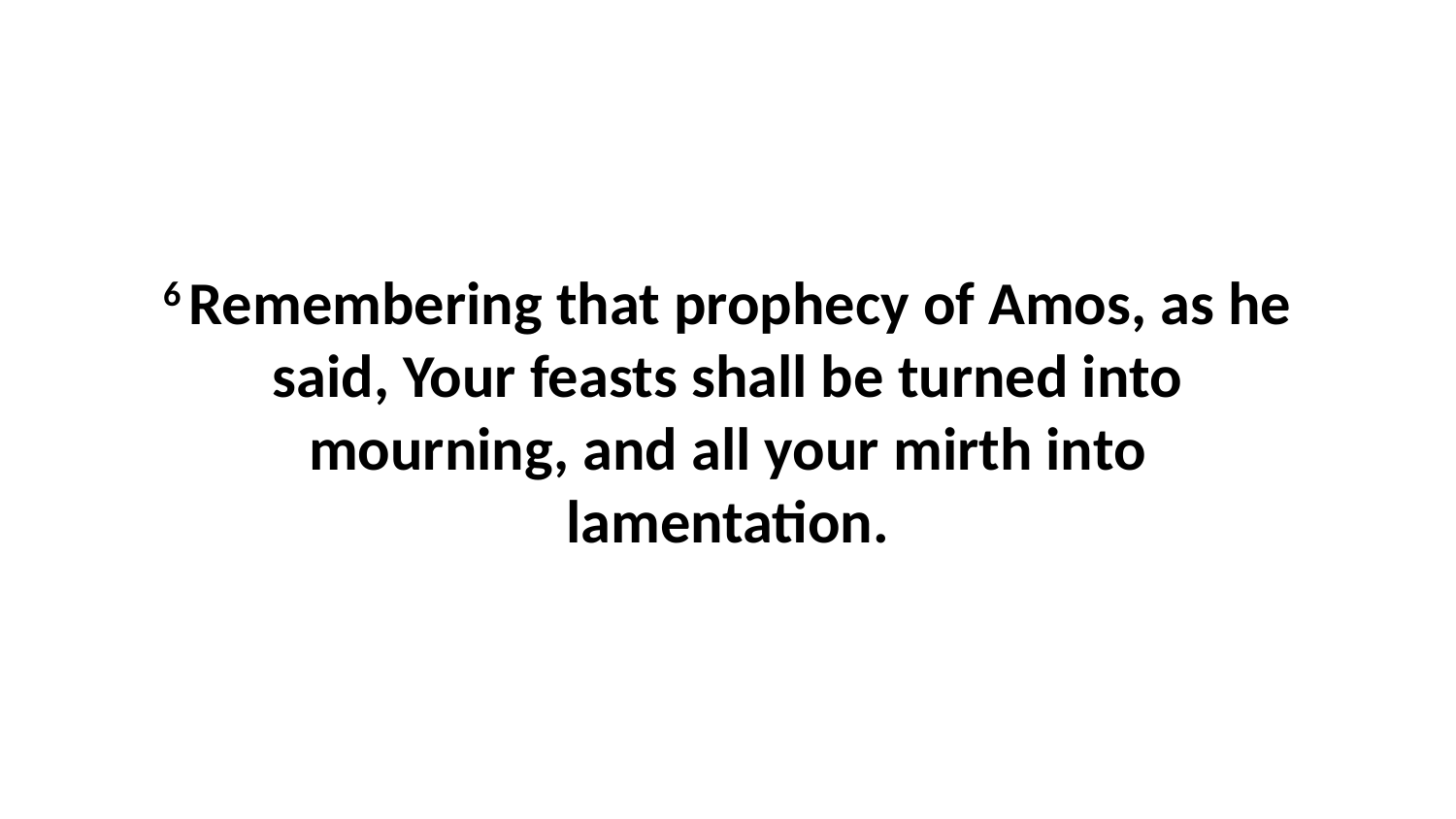

6 Remembering that prophecy of Amos, as he said, Your feasts shall be turned into mourning, and all your mirth into lamentation.